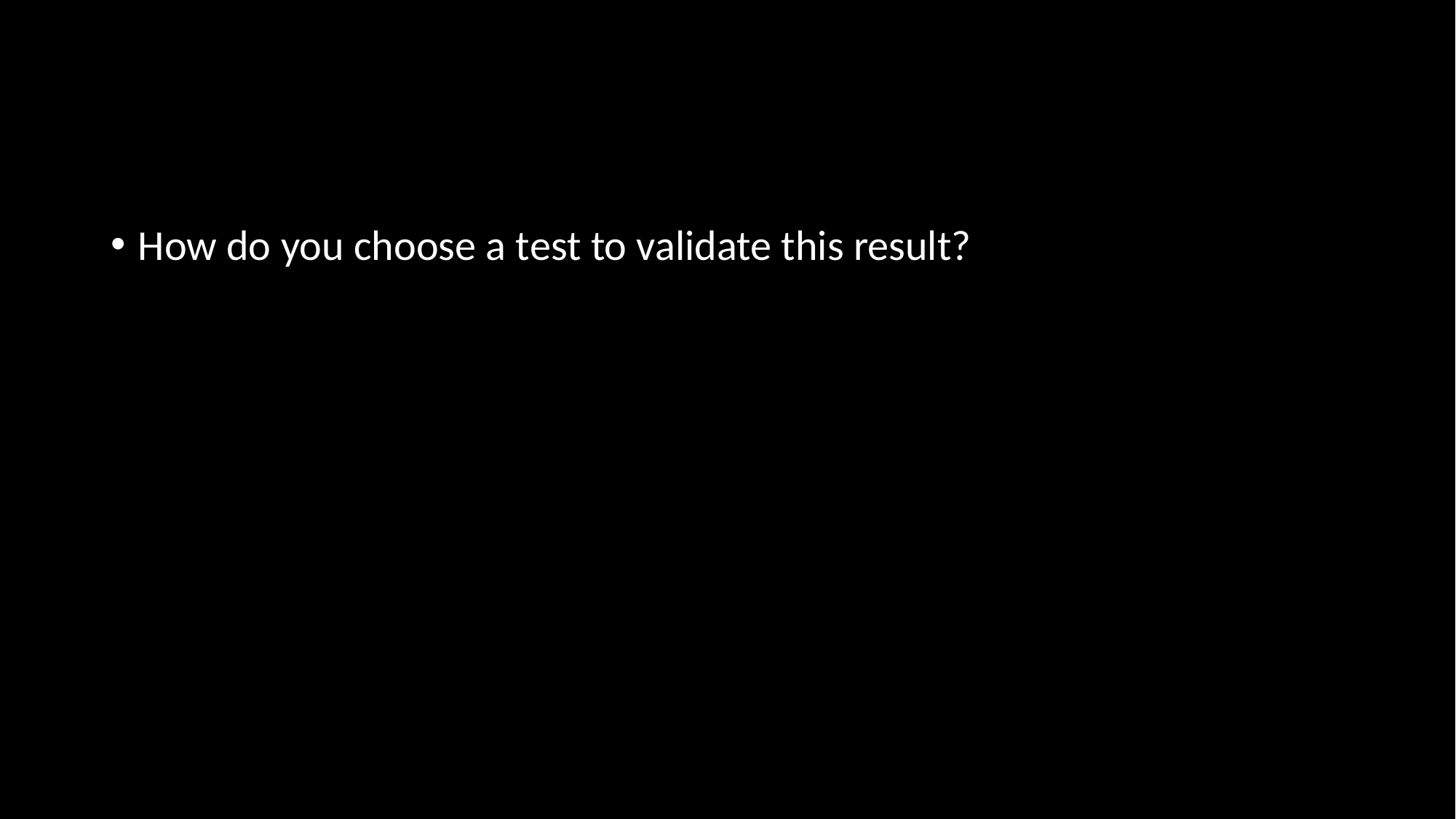

#
How do you choose a test to validate this result?